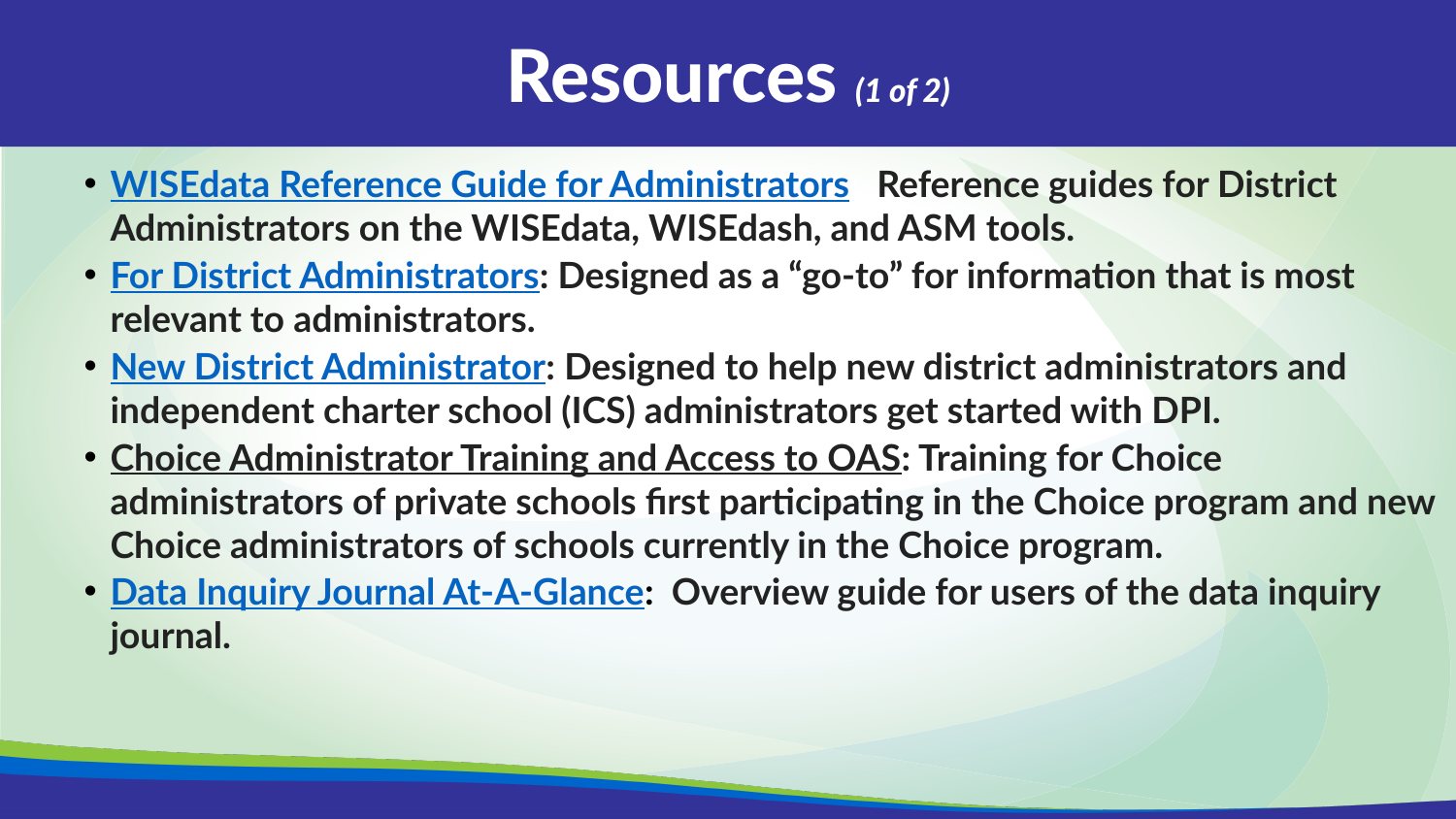

Resources (1 of 2)
WISEdata Reference Guide for Administrators:  Reference guides for District Administrators on the WISEdata, WISEdash, and ASM tools.
For District Administrators: Designed as a “go-to” for information that is most relevant to administrators.
New District Administrator: Designed to help new district administrators and independent charter school (ICS) administrators get started with DPI.
Choice Administrator Training and Access to OAS: Training for Choice administrators of private schools first participating in the Choice program and new Choice administrators of schools currently in the Choice program.
Data Inquiry Journal At-A-Glance:  Overview guide for users of the data inquiry journal.